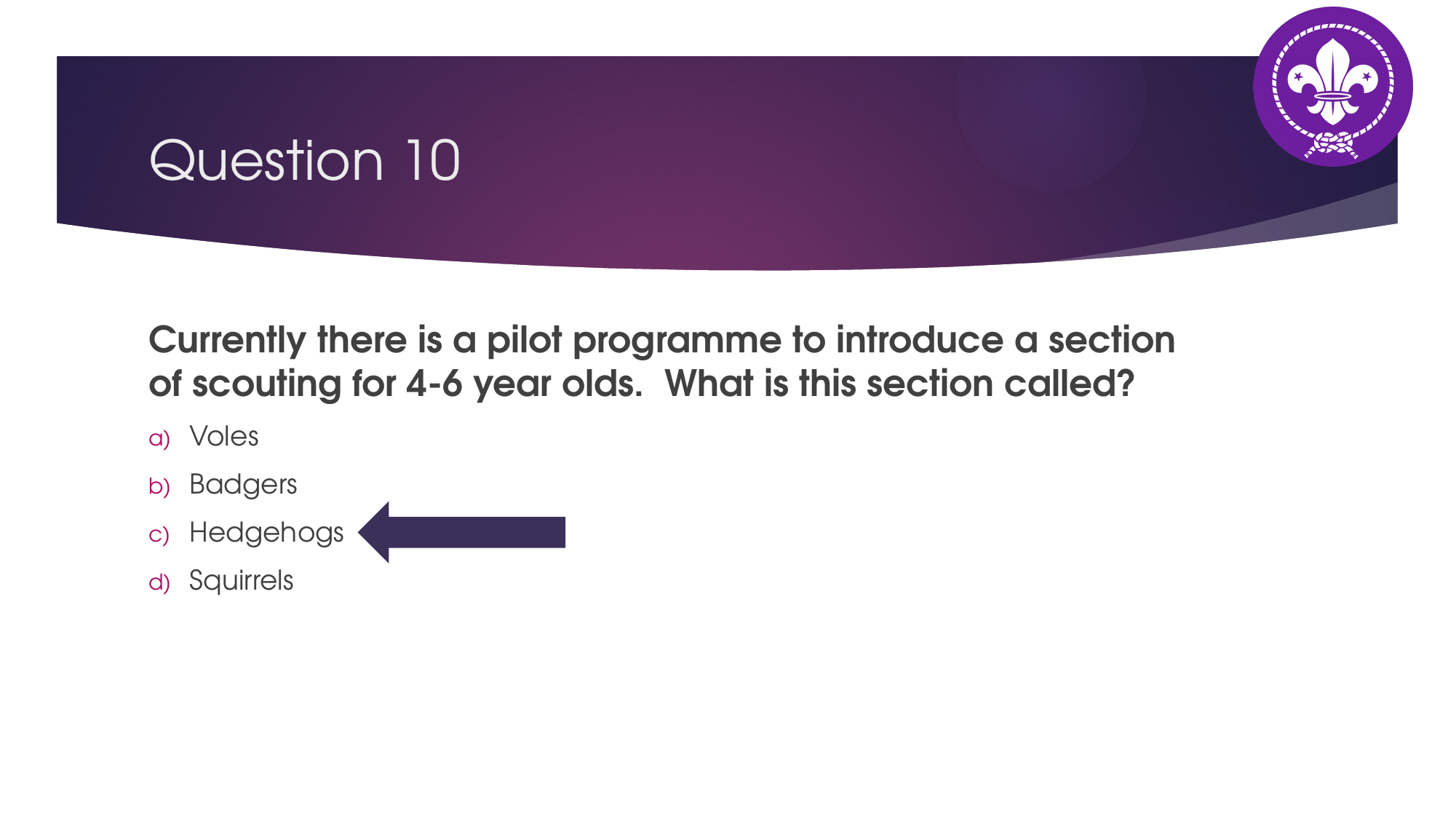

# Question 10
Currently there is a pilot programme to introduce a section of scouting for 4-6 year olds.  What is this section called?
Voles
Badgers
Hedgehogs
Squirrels